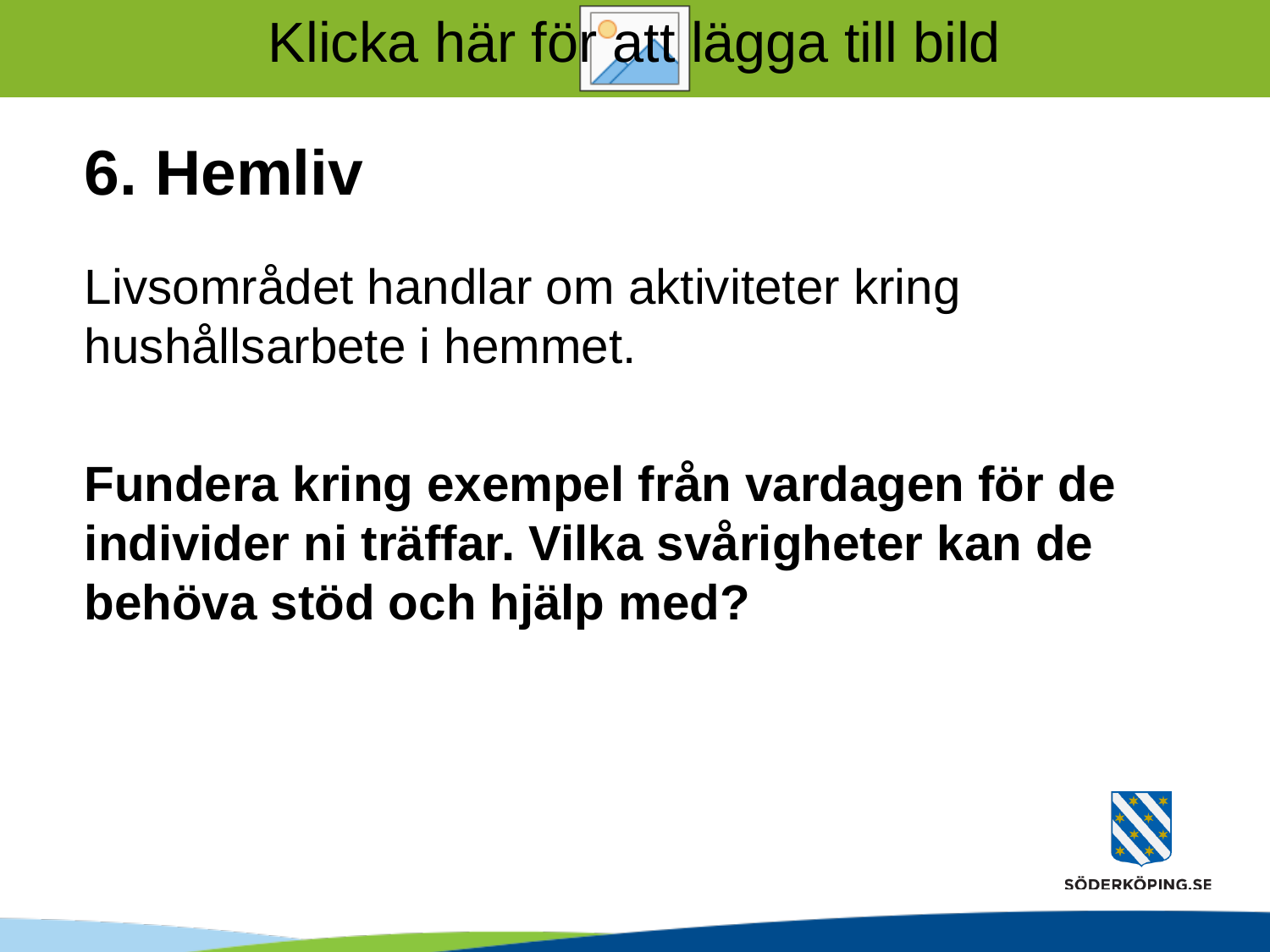

# 6. Hemliv
Livsområdet handlar om aktiviteter kring hushållsarbete i hemmet.

Fundera kring exempel från vardagen för de individer ni träffar. Vilka svårigheter kan de behöva stöd och hjälp med?